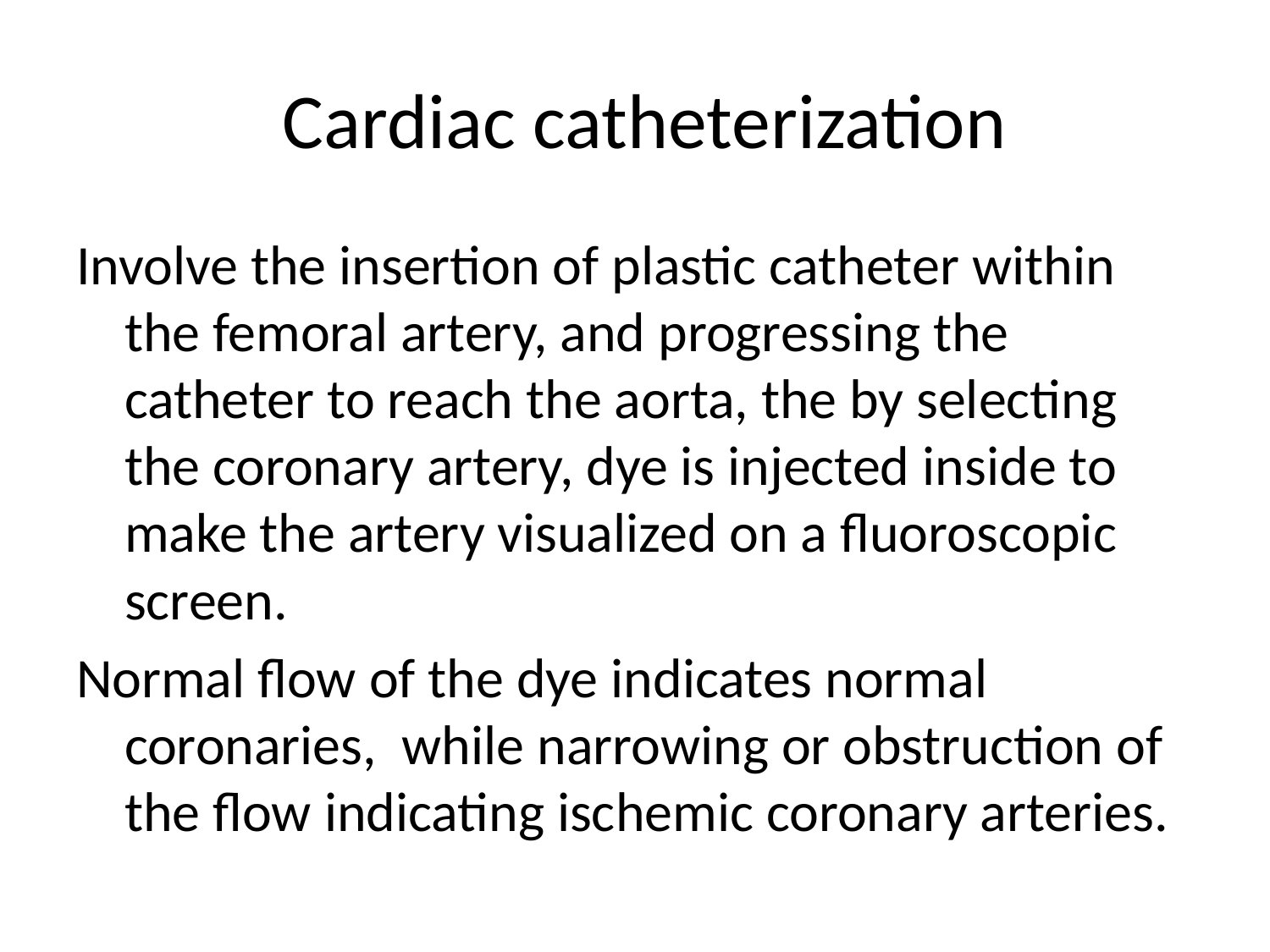

# Cardiac catheterization
Involve the insertion of plastic catheter within the femoral artery, and progressing the catheter to reach the aorta, the by selecting the coronary artery, dye is injected inside to make the artery visualized on a fluoroscopic screen.
Normal flow of the dye indicates normal coronaries,  while narrowing or obstruction of the flow indicating ischemic coronary arteries.